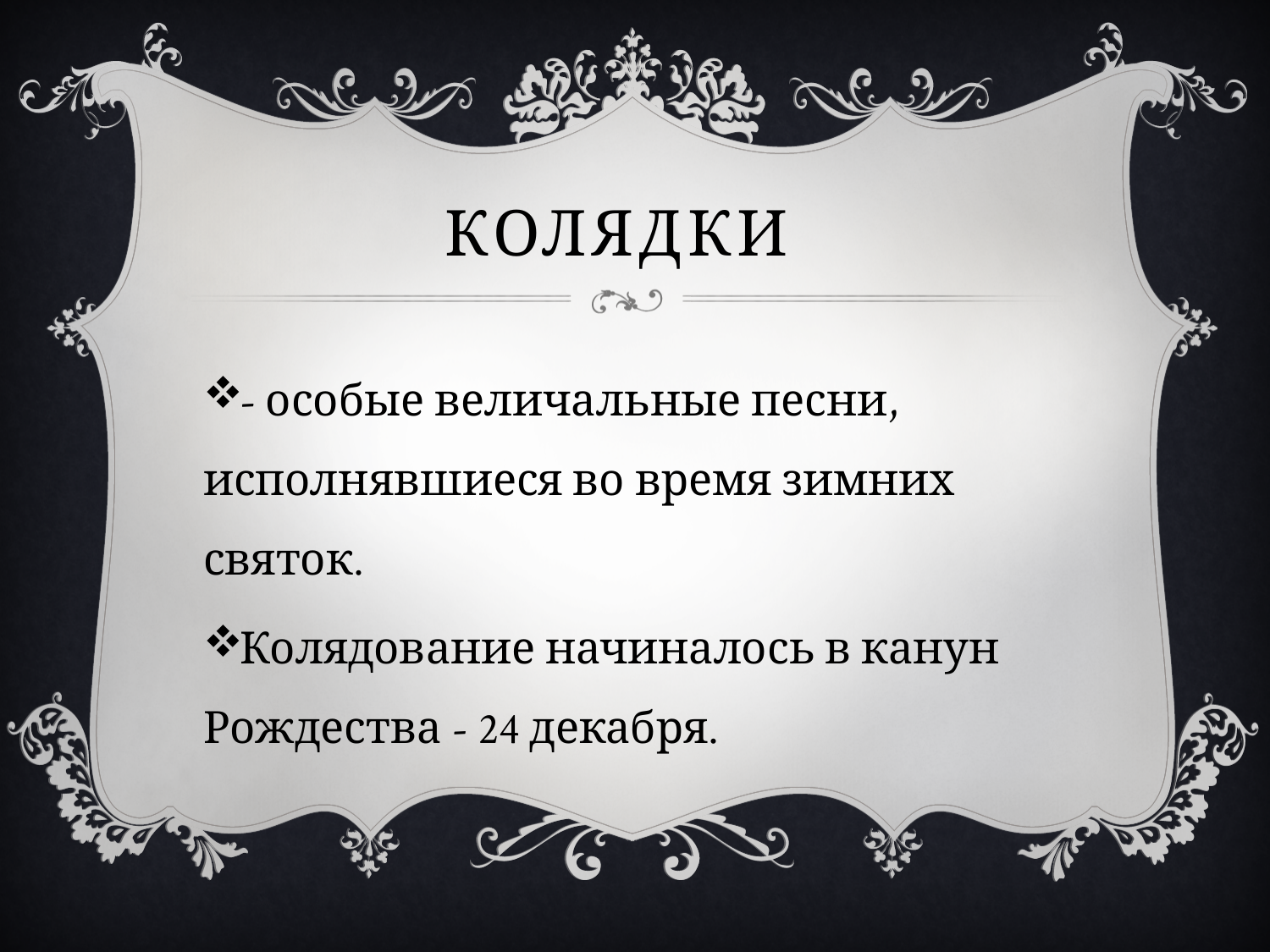

# Колядки
- особые величальные песни, исполнявшиеся во время зимних святок.
Колядование начиналось в канун Рождества - 24 декабря.